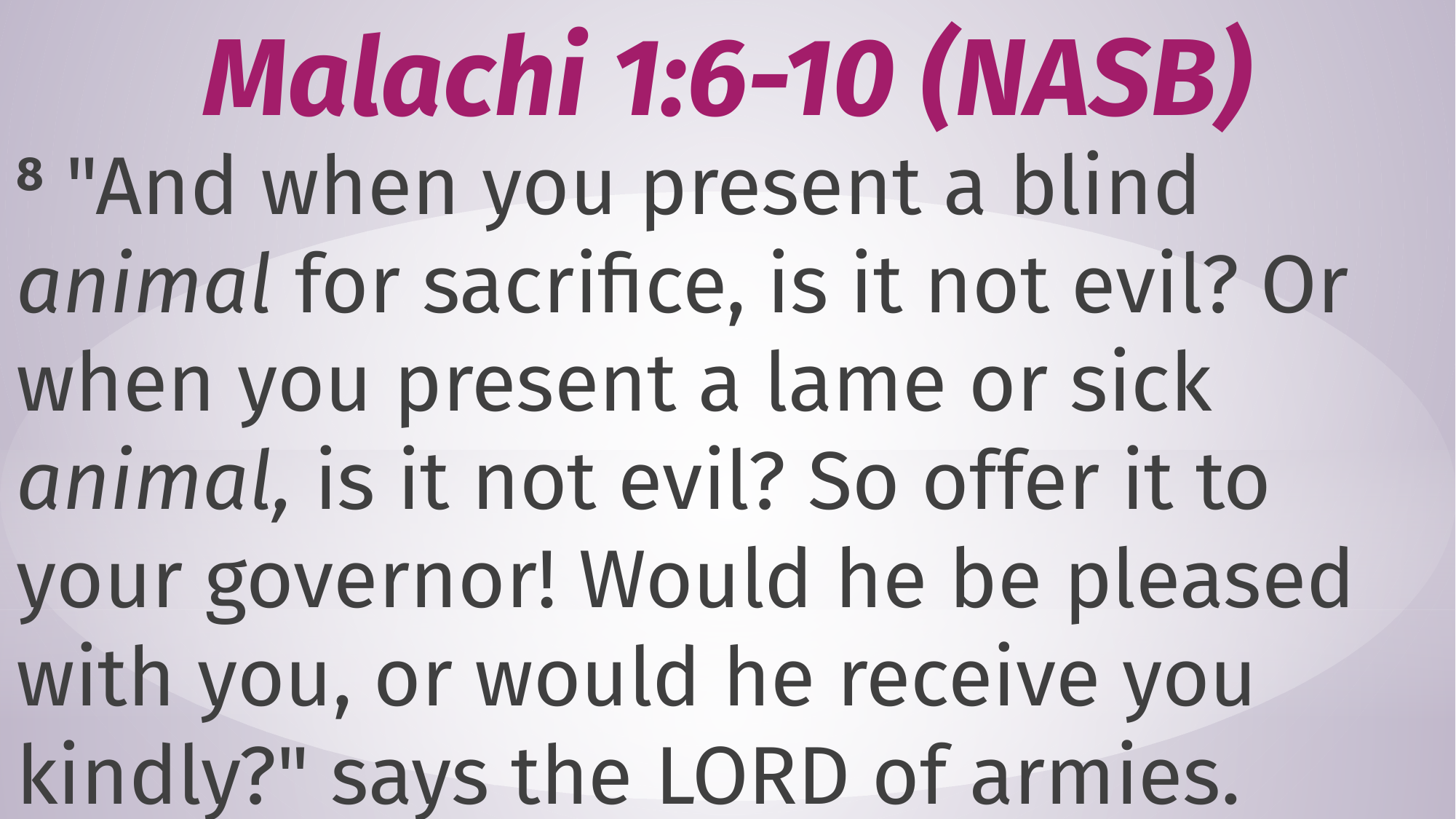

# Malachi 1:6-10 (NASB)
8 "And when you present a blind animal for sacrifice, is it not evil? Or when you present a lame or sick animal, is it not evil? So offer it to your governor! Would he be pleased with you, or would he receive you kindly?" says the LORD of armies.